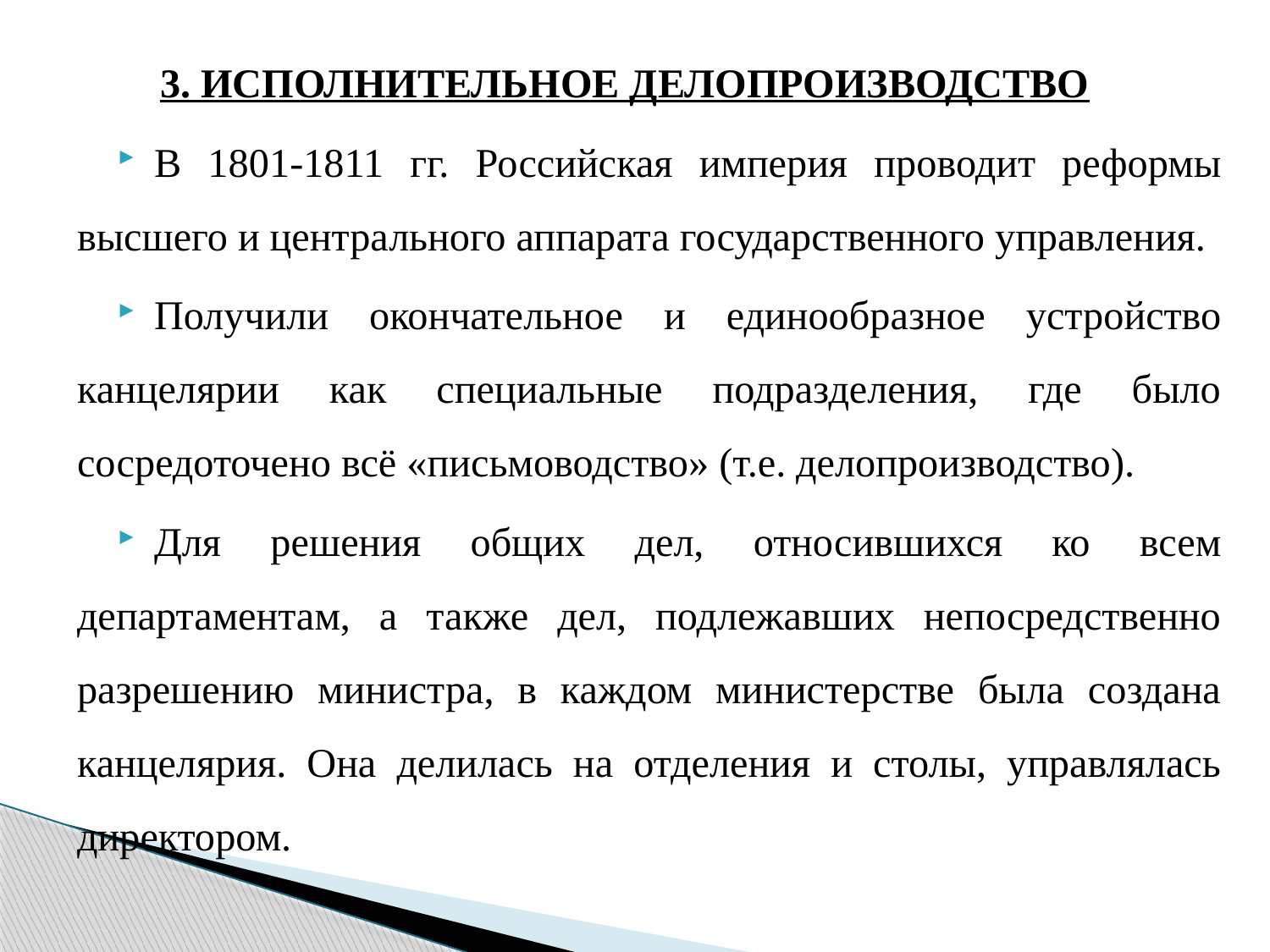

3. ИСПОЛНИТЕЛЬНОЕ ДЕЛОПРОИЗВОДСТВО
В 1801-1811 гг. Российская империя проводит реформы высшего и центрального аппарата государственного управления.
Получили окончательное и единообразное устройство канцелярии как специальные подразделения, где было сосредоточено всё «письмоводство» (т.е. делопроизводство).
Для решения общих дел, относившихся ко всем департаментам, а также дел, подлежавших непосредственно разрешению министра, в каждом министерстве была создана канцелярия. Она делилась на отделения и столы, управлялась директором.